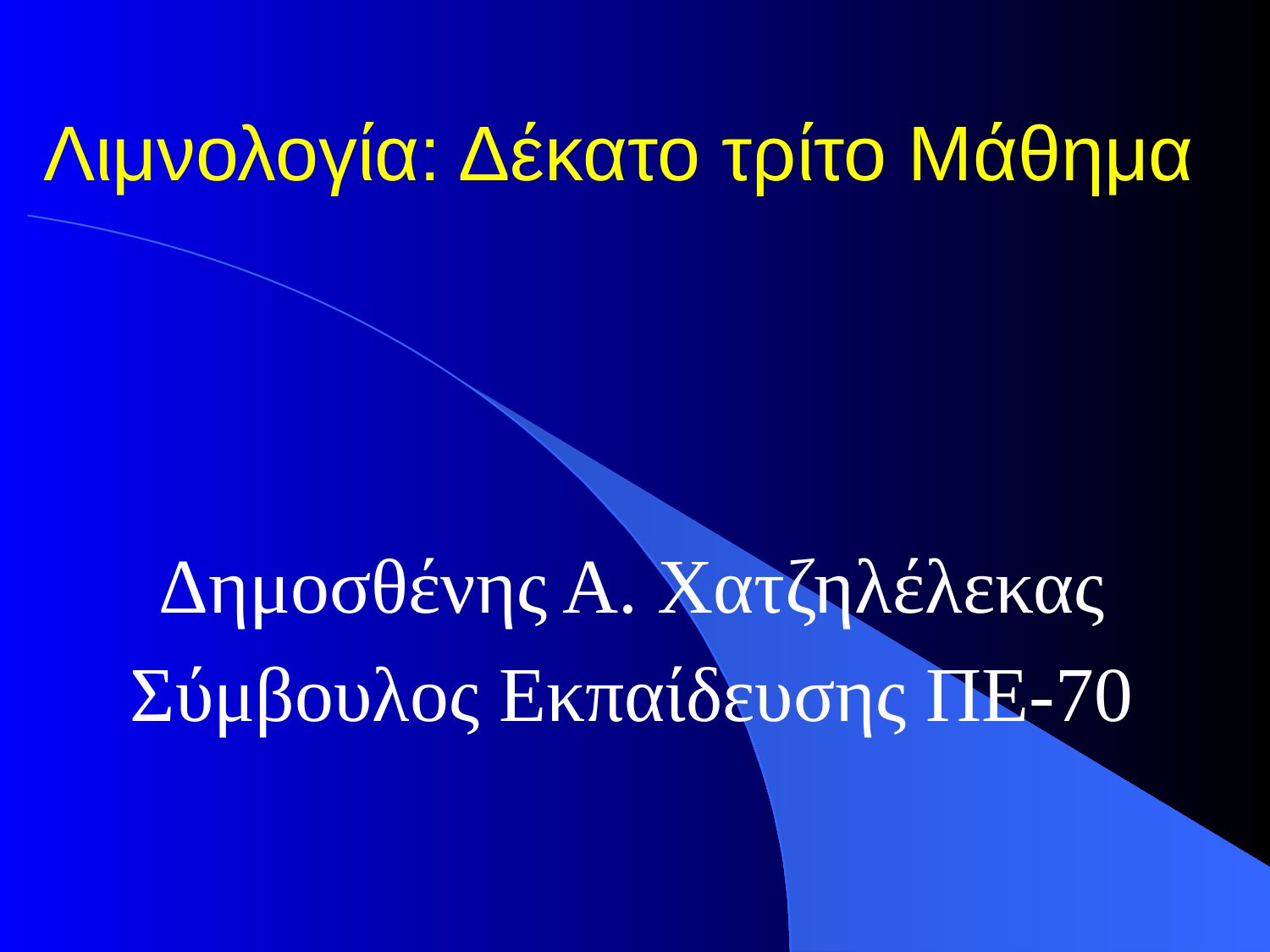

# Λιμνολογία: Δέκατο τρίτο Μάθημα

Δημοσθένης Α. Χατζηλέλεκας
Σύμβουλος Εκπαίδευσης ΠΕ-70